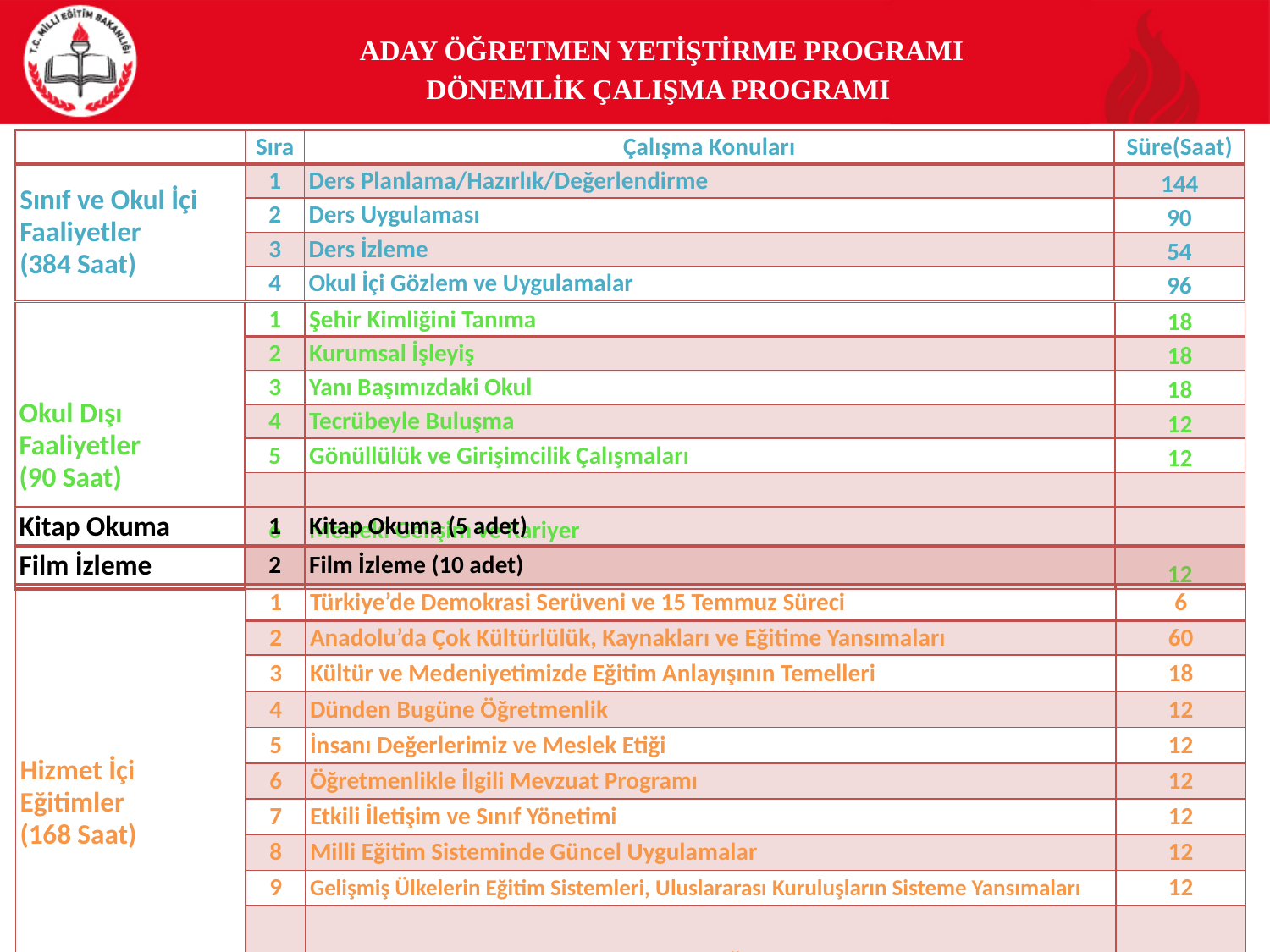

ADAY ÖĞRETMEN YETİŞTİRME PROGRAMI
 DÖNEMLİK ÇALIŞMA PROGRAMI
|  | Sıra | Çalışma Konuları | Süre(Saat) |
| --- | --- | --- | --- |
| Sınıf ve Okul İçi Faaliyetler (384 Saat) | 1 | Ders Planlama/Hazırlık/Değerlendirme | 144 |
|  | 2 | Ders Uygulaması | 90 |
|  | 3 | Ders İzleme | 54 |
|  | 4 | Okul İçi Gözlem ve Uygulamalar | 96 |
| Okul Dışı Faaliyetler (90 Saat) | 1 | Şehir Kimliğini Tanıma | 18 |
| --- | --- | --- | --- |
|  | 2 | Kurumsal İşleyiş | 18 |
|  | 3 | Yanı Başımızdaki Okul | 18 |
|  | 4 | Tecrübeyle Buluşma | 12 |
|  | 5 | Gönüllülük ve Girişimcilik Çalışmaları | 12 |
|  | 6 | Mesleki Gelişim ve Kariyer | 12 |
| Kitap Okuma | 1 | Kitap Okuma (5 adet) |  |
| --- | --- | --- | --- |
| Film İzleme | 2 | Film İzleme (10 adet) |  |
| Hizmet İçi Eğitimler (168 Saat) | 1 | Türkiye’de Demokrasi Serüveni ve 15 Temmuz Süreci | 6 |
| --- | --- | --- | --- |
|  | 2 | Anadolu’da Çok Kültürlülük, Kaynakları ve Eğitime Yansımaları | 60 |
|  | 3 | Kültür ve Medeniyetimizde Eğitim Anlayışının Temelleri | 18 |
|  | 4 | Dünden Bugüne Öğretmenlik | 12 |
|  | 5 | İnsanı Değerlerimiz ve Meslek Etiği | 12 |
|  | 6 | Öğretmenlikle İlgili Mevzuat Programı | 12 |
|  | 7 | Etkili İletişim ve Sınıf Yönetimi | 12 |
|  | 8 | Milli Eğitim Sisteminde Güncel Uygulamalar | 12 |
|  | 9 | Gelişmiş Ülkelerin Eğitim Sistemleri, Uluslararası Kuruluşların Sisteme Yansımaları | 12 |
|  | 10 | Ulusal ve Uluslararası Eğitim Projeleri ve Örnek Projeler | 12 |
|  | Sıra | Çalışma Konuları | Süre(Saat) |
| --- | --- | --- | --- |
| Sınıf ve Okul İçi Faaliyetler (384 Saat) | 1 | Ders Planlama/Hazırlık/Değerlendirme | 144 |
|  | 2 | Ders Uygulaması | 90 |
|  | 3 | Ders İzleme | 54 |
|  | 4 | Okul İçi Gözlem ve Uygulamalar | 96 |
| Okul Dışı Faaliyetler (90 Saat) | 1 | Şehir Kimliğini Tanıma | 18 |
|  | 2 | Kurumsal İşleyiş | 18 |
|  | 3 | Yanı Başımızdaki Okul | 18 |
|  | 4 | Tecrübeyle Buluşma | 12 |
|  | 5 | Gönüllülük ve Girişimcilik Çalışmaları | 12 |
|  | 6 | Mesleki Gelişim ve Kariyer | 12 |
| Kitap Okuma | 1 | Kitap Okuma (5 adet) |  |
| Film İzleme | 2 | Film İzleme (10 adet) |  |
| Hizmet İçi Eğitimler (168 Saat) | 1 | Türkiye’de Demokrasi Serüveni ve 15 Temmuz Süreci | 6 |
|  | 2 | Anadolu’da Çok Kültürlülük, Kaynakları ve Eğitime Yansımaları | 60 |
|  | 3 | Kültür ve Medeniyetimizde Eğitim Anlayışının Temelleri | 18 |
|  | 4 | Dünden Bugüne Öğretmenlik | 12 |
|  | 5 | İnsanı Değerlerimiz ve Meslek Etiği | 12 |
|  | 6 | Öğretmenlikle İlgili Mevzuat Programı | 12 |
|  | 7 | Etkili İletişim ve Sınıf Yönetimi | 12 |
|  | 8 | Milli Eğitim Sisteminde Güncel Uygulamalar | 12 |
|  | 9 | Gelişmiş Ülkelerin Eğitim Sistemleri, Uluslararası Kuruluşların Sisteme Yansımaları | 12 |
|  | 10 | Ulusal ve Uluslararası Eğitim Projeleri ve Örnek Projeler | 12 |